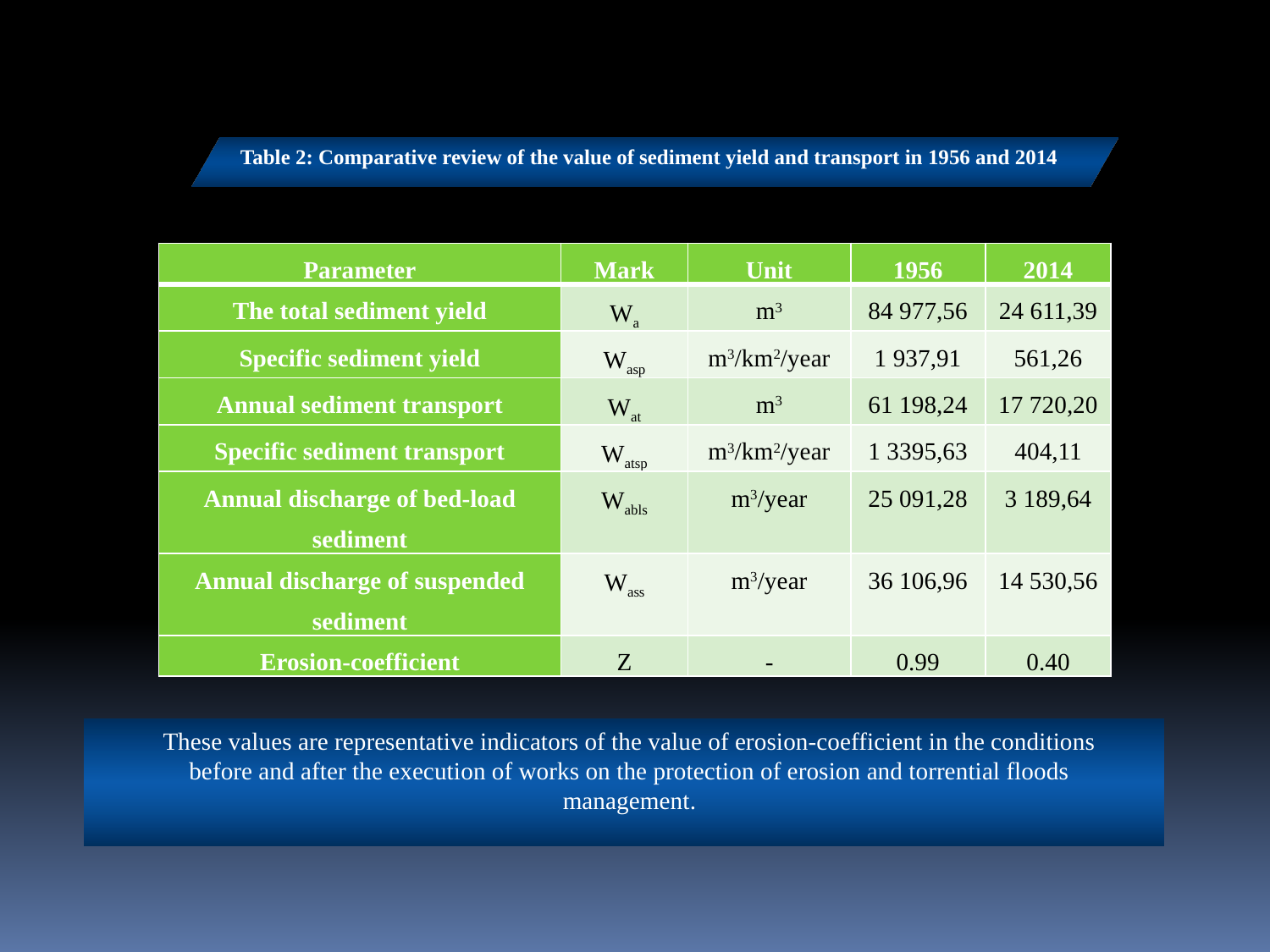

Table 2: Comparative review of the value of sediment yield and transport in 1956 and 2014

| Parameter | Mark | Unit | 1956 | 2014 |
| --- | --- | --- | --- | --- |
| The total sediment yield | Wa | m3 | 84 977,56 | 24 611,39 |
| Specific sediment yield | Wasp | m3/km2/year | 1 937,91 | 561,26 |
| Annual sediment transport | Wat | m3 | 61 198,24 | 17 720,20 |
| Specific sediment transport | Watsp | m3/km2/year | 1 3395,63 | 404,11 |
| Annual discharge of bed-load sediment | Wabls | m3/year | 25 091,28 | 3 189,64 |
| Annual discharge of suspended sediment | Wass | m3/year | 36 106,96 | 14 530,56 |
| Erosion-coefficient | Z | - | 0.99 | 0.40 |

These values are representative indicators of the value of erosion-coefficient in the conditions before and after the execution of works on the protection of erosion and torrential floods management.